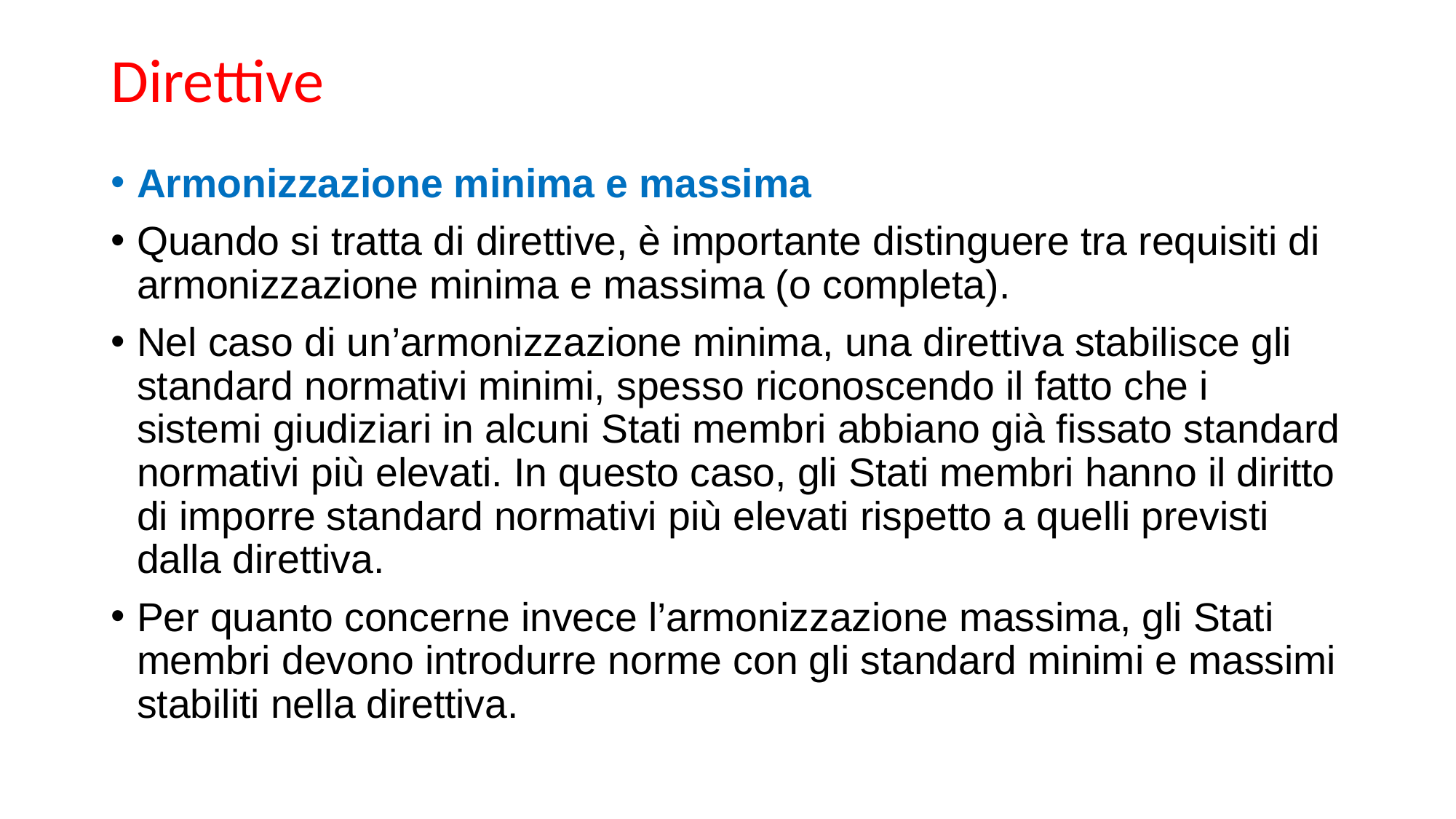

# Direttive
Armonizzazione minima e massima
Quando si tratta di direttive, è importante distinguere tra requisiti di armonizzazione minima e massima (o completa).
Nel caso di un’armonizzazione minima, una direttiva stabilisce gli standard normativi minimi, spesso riconoscendo il fatto che i sistemi giudiziari in alcuni Stati membri abbiano già fissato standard normativi più elevati. In questo caso, gli Stati membri hanno il diritto di imporre standard normativi più elevati rispetto a quelli previsti dalla direttiva.
Per quanto concerne invece l’armonizzazione massima, gli Stati membri devono introdurre norme con gli standard minimi e massimi stabiliti nella direttiva.